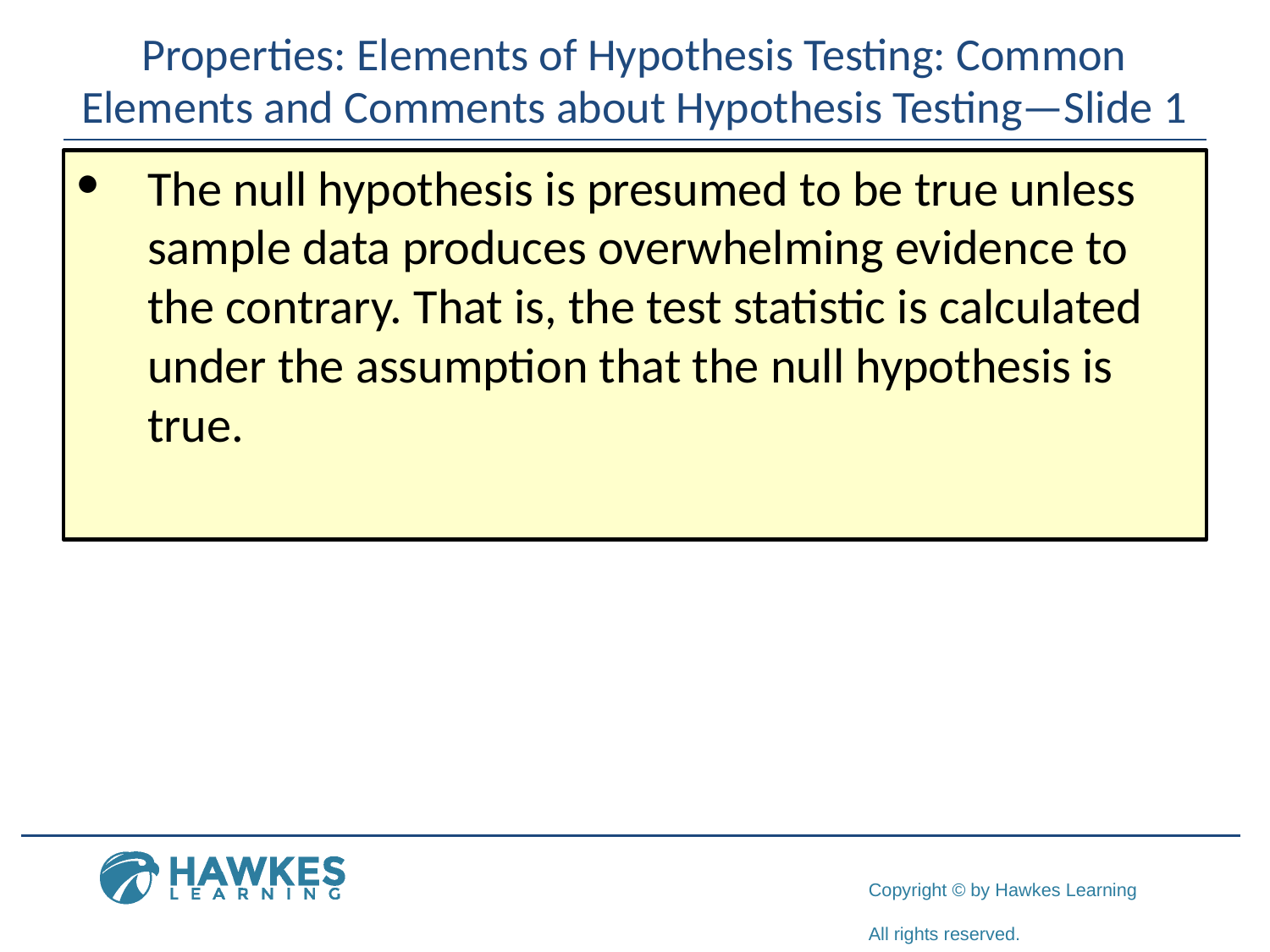

# Properties: Elements of Hypothesis Testing: Common Elements and Comments about Hypothesis Testing—Slide 1
​The null hypothesis is presumed to be true unless sample data produces overwhelming evidence to the contrary. That is, the test statistic is calculated under the assumption that the null hypothesis is true.